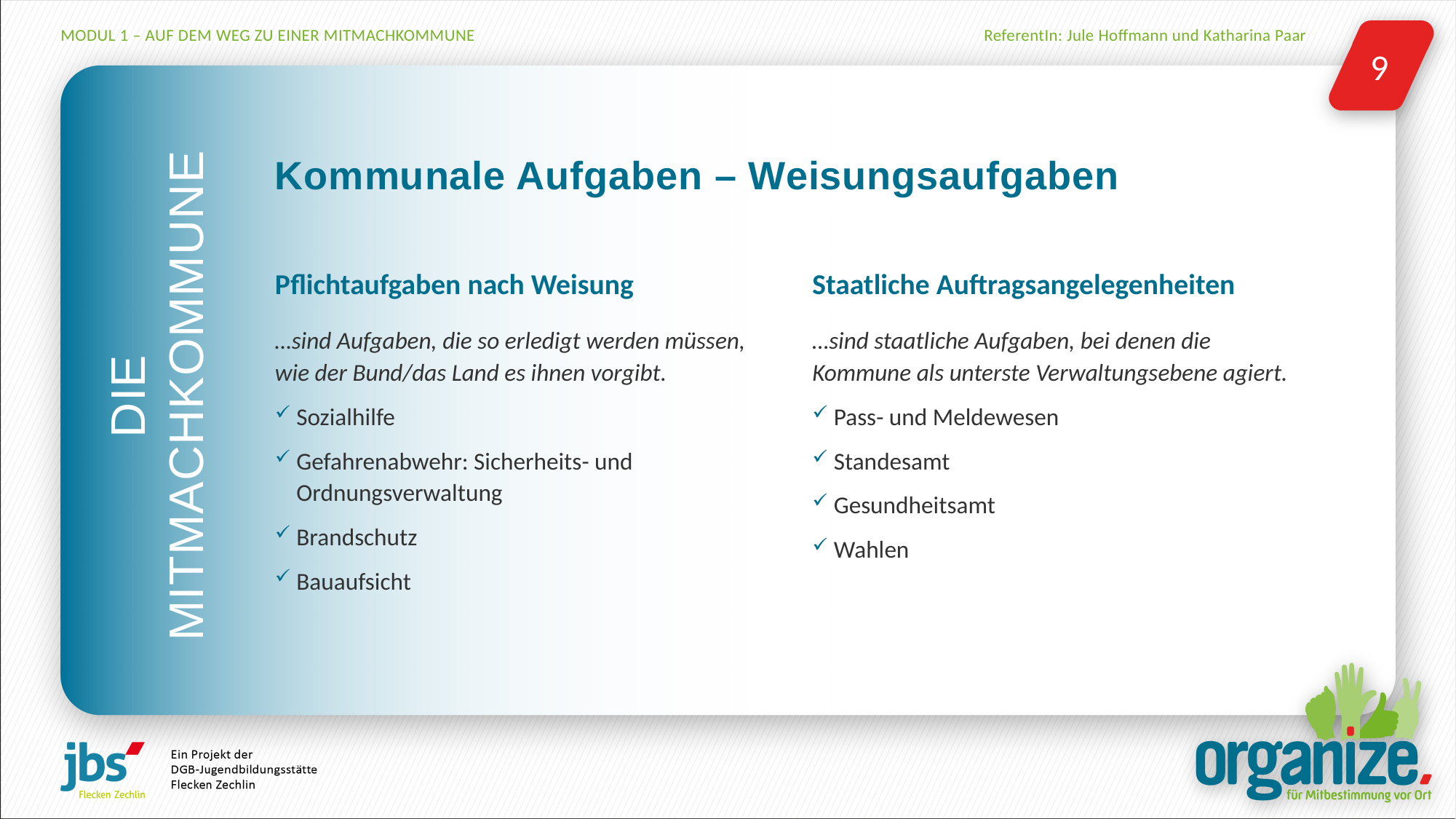

# Kommunale Aufgaben – Weisungsaufgaben
Staatliche Auftragsangelegenheiten
Pflichtaufgaben nach Weisung
…sind Aufgaben, die so erledigt werden müssen, wie der Bund/das Land es ihnen vorgibt.
Sozialhilfe
Gefahrenabwehr: Sicherheits- und Ordnungsverwaltung
Brandschutz
Bauaufsicht

…sind staatliche Aufgaben, bei denen die Kommune als unterste Verwaltungsebene agiert.
Pass- und Meldewesen
Standesamt
Gesundheitsamt
Wahlen